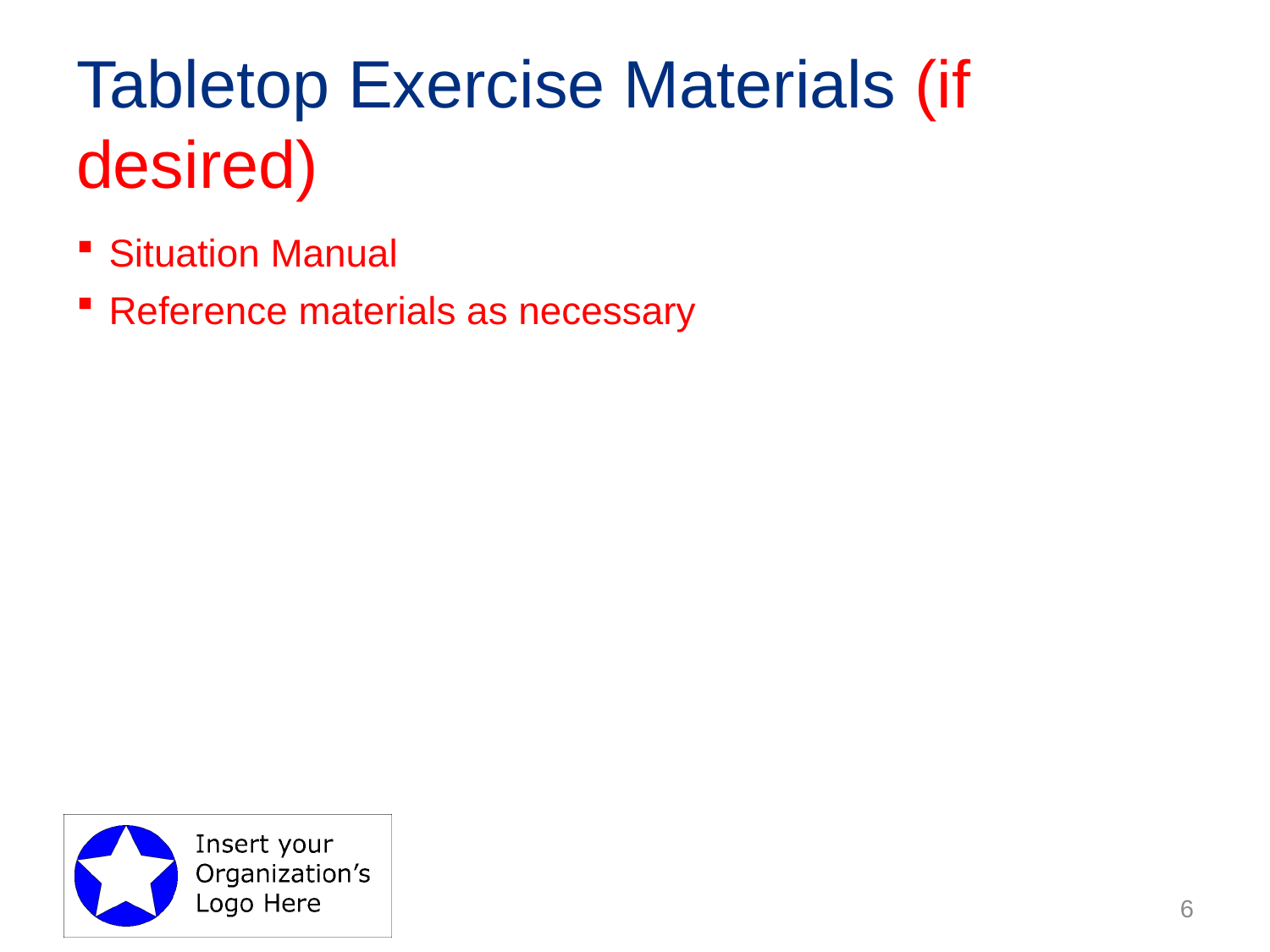

# Tabletop Exercise Materials (if desired)
Situation Manual
Reference materials as necessary
6